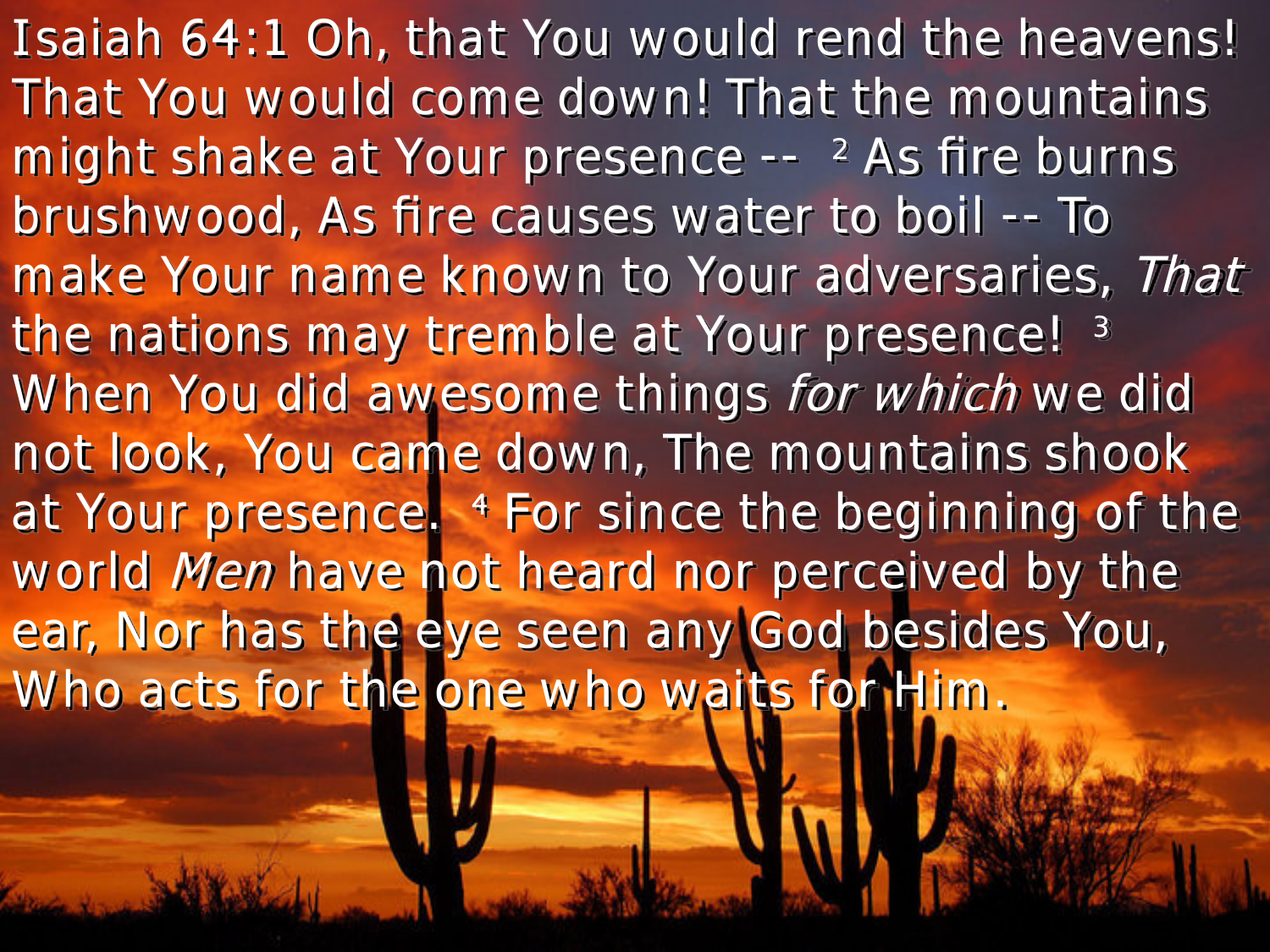

Isaiah 64:1 Oh, that You would rend the heavens! That You would come down! That the mountains might shake at Your presence --  2 As fire burns brushwood, As fire causes water to boil -- To make Your name known to Your adversaries, That the nations may tremble at Your presence!  3 When You did awesome things for which we did not look, You came down, The mountains shook at Your presence.  4 For since the beginning of the world Men have not heard nor perceived by the ear, Nor has the eye seen any God besides You, Who acts for the one who waits for Him.